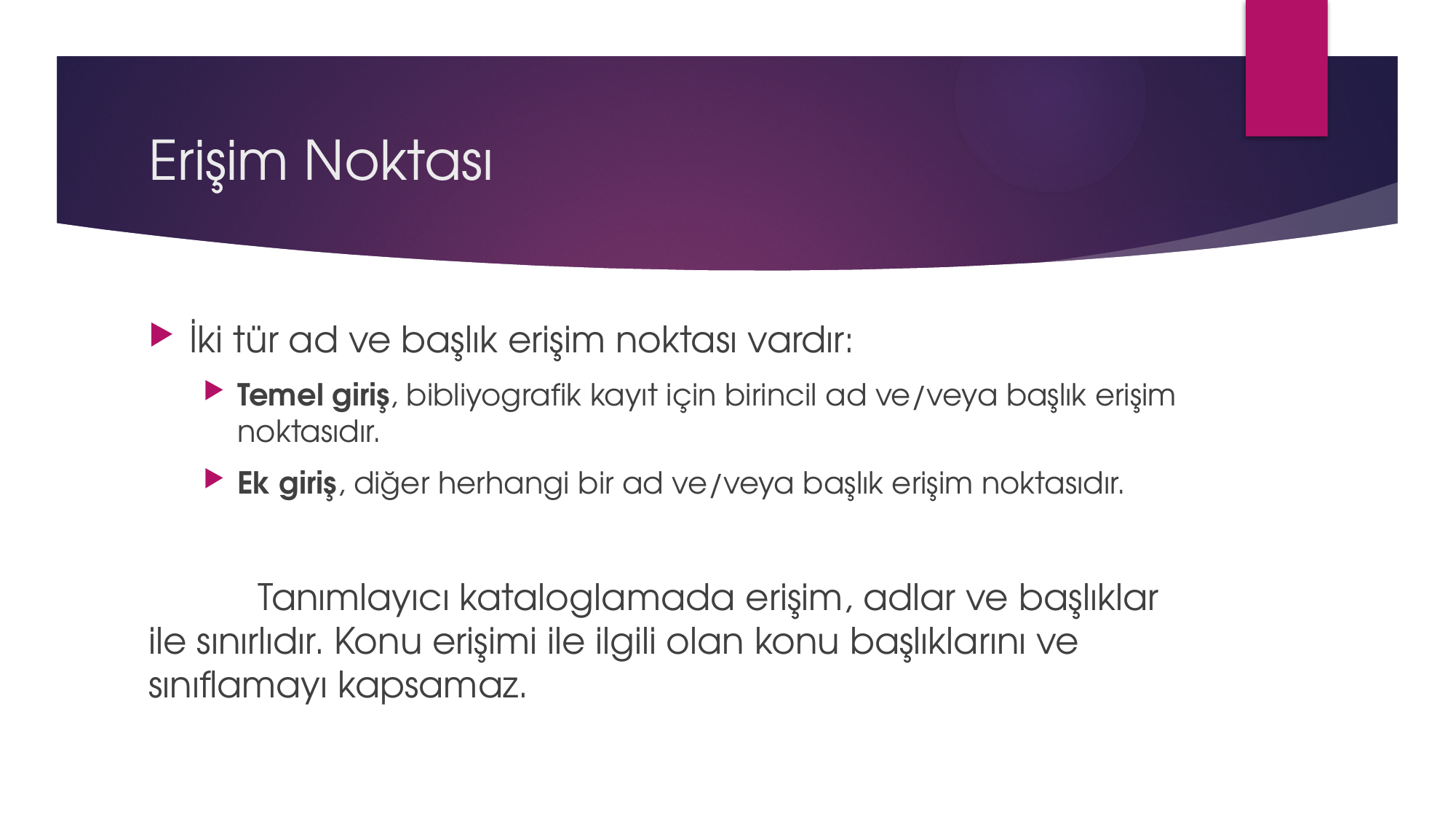

# Erişim Noktası
İki tür ad ve başlık erişim noktası vardır:
Temel giriş, bibliyografik kayıt için birincil ad ve/veya başlık erişim noktasıdır.
Ek giriş, diğer herhangi bir ad ve/veya başlık erişim noktasıdır.

	Tanımlayıcı kataloglamada erişim, adlar ve başlıklar ile sınırlıdır. Konu erişimi ile ilgili olan konu başlıklarını ve sınıflamayı kapsamaz.